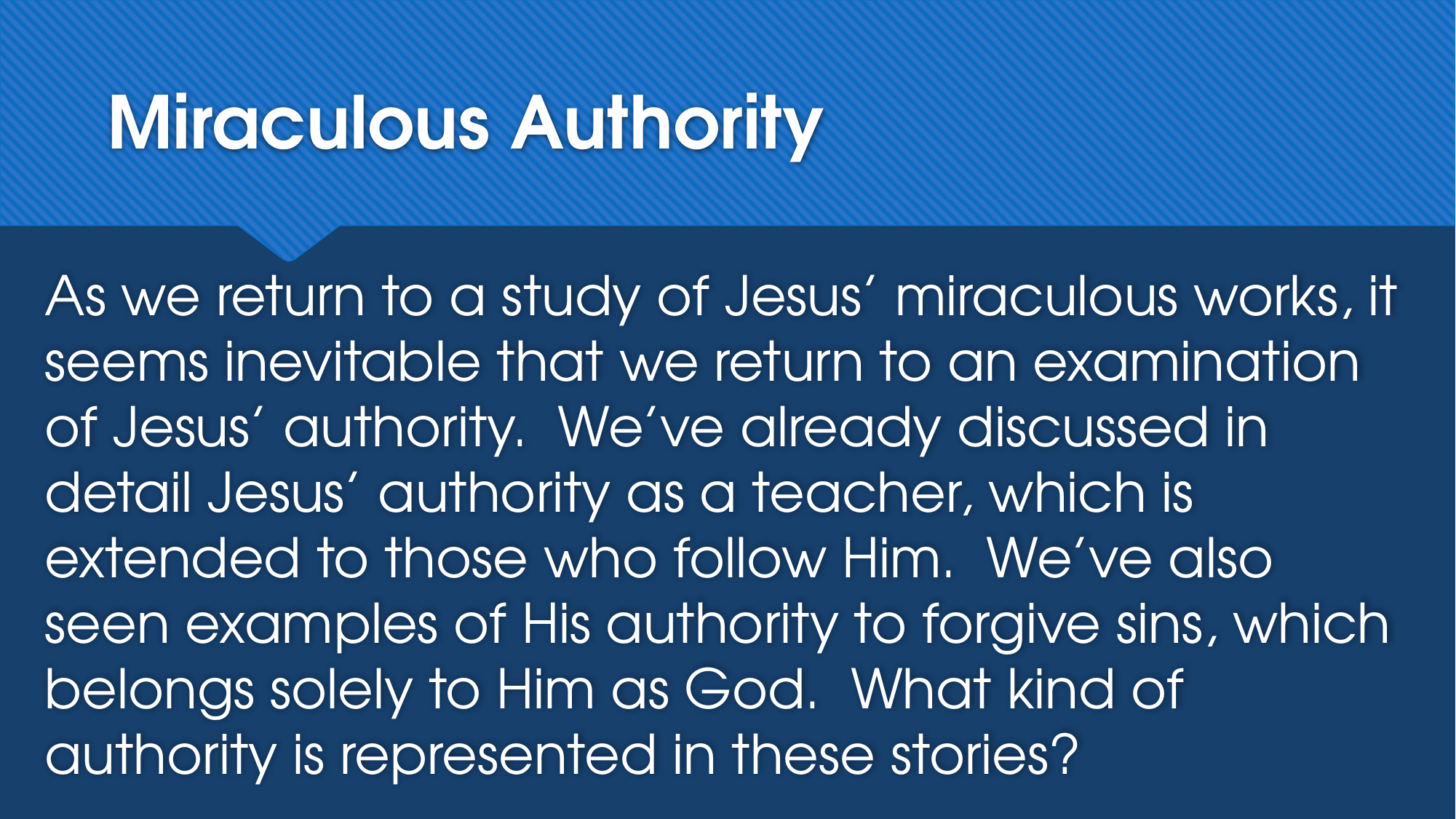

# Miraculous Authority
As we return to a study of Jesus’ miraculous works, it seems inevitable that we return to an examination of Jesus’ authority.  We’ve already discussed in detail Jesus’ authority as a teacher, which is extended to those who follow Him.  We’ve also seen examples of His authority to forgive sins, which belongs solely to Him as God.  What kind of authority is represented in these stories?